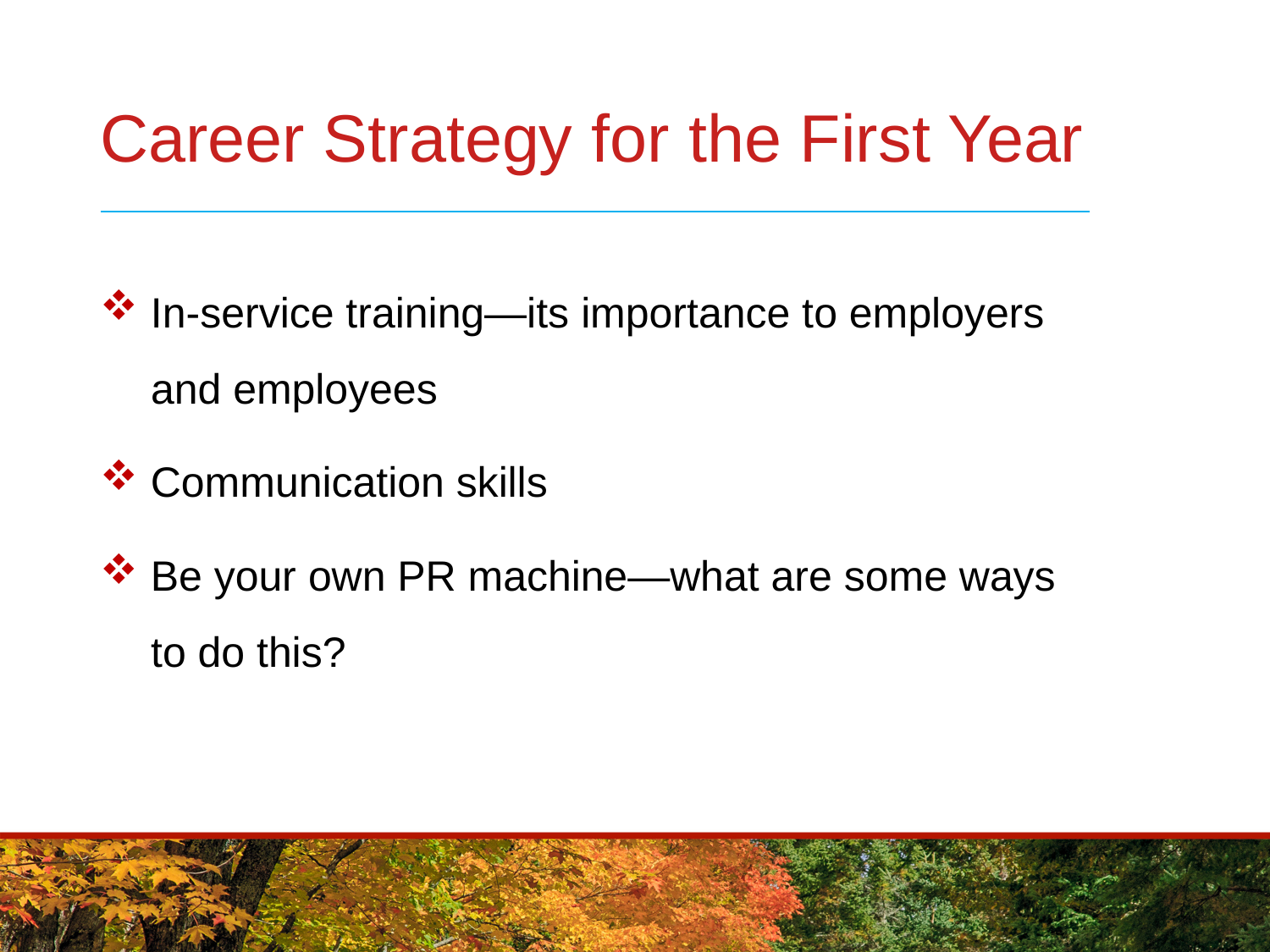

# Career Strategy for the First Year
 In-service training—its importance to employers
  and employees
 Communication skills
 Be your own PR machine—what are some ways
  to do this?